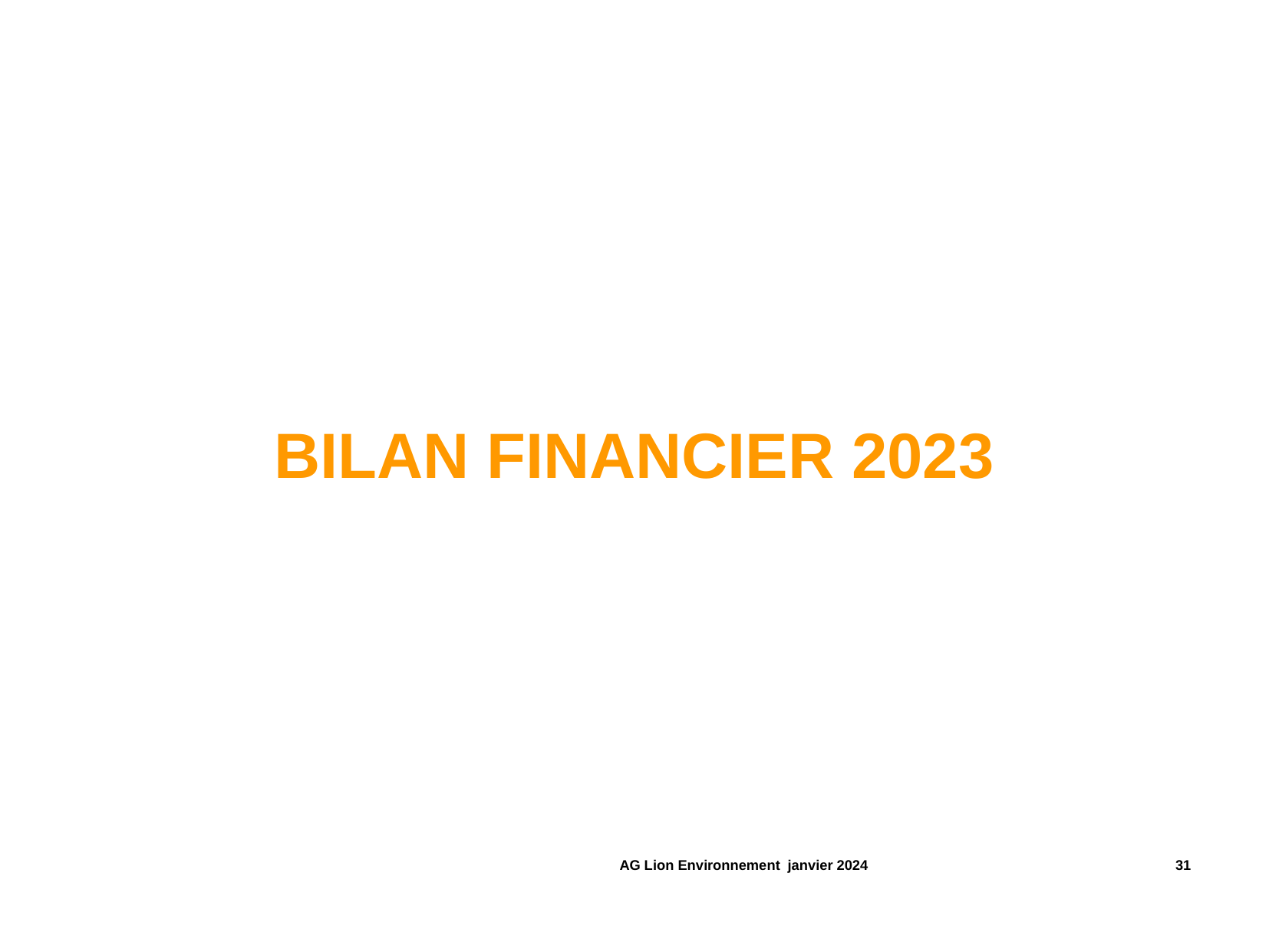

BILAN FINANCIER 2023
    AG Lion Environnement  janvier 2024                                                                                31